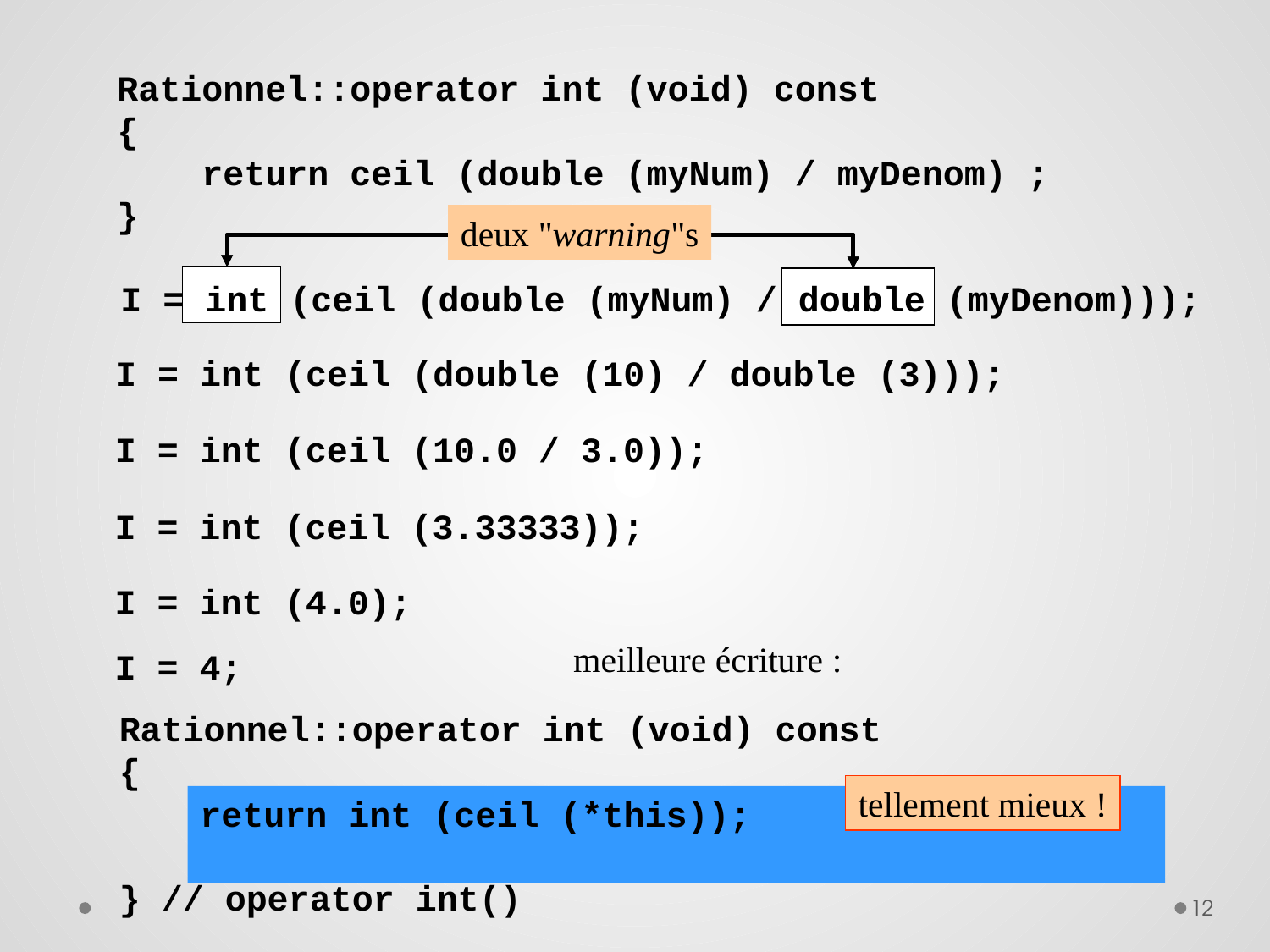

Rationnel::operator int (void) const
{
    return ceil (double (myNum) / myDenom) ;
}
deux "warning"s

I = int (ceil (double (myNum) / double (myDenom)));
I = int (ceil (double (10) / double (3)));
I = int (ceil (10.0 / 3.0));
I = int (ceil (3.33333));
I = int (4.0);
meilleure écriture :
I = 4;
Rationnel::operator int (void) const
{
    return int (ceil
            (double (myNum) / double (myDenom)));
} // operator int()
tellement mieux !
return int (ceil (*this));

12